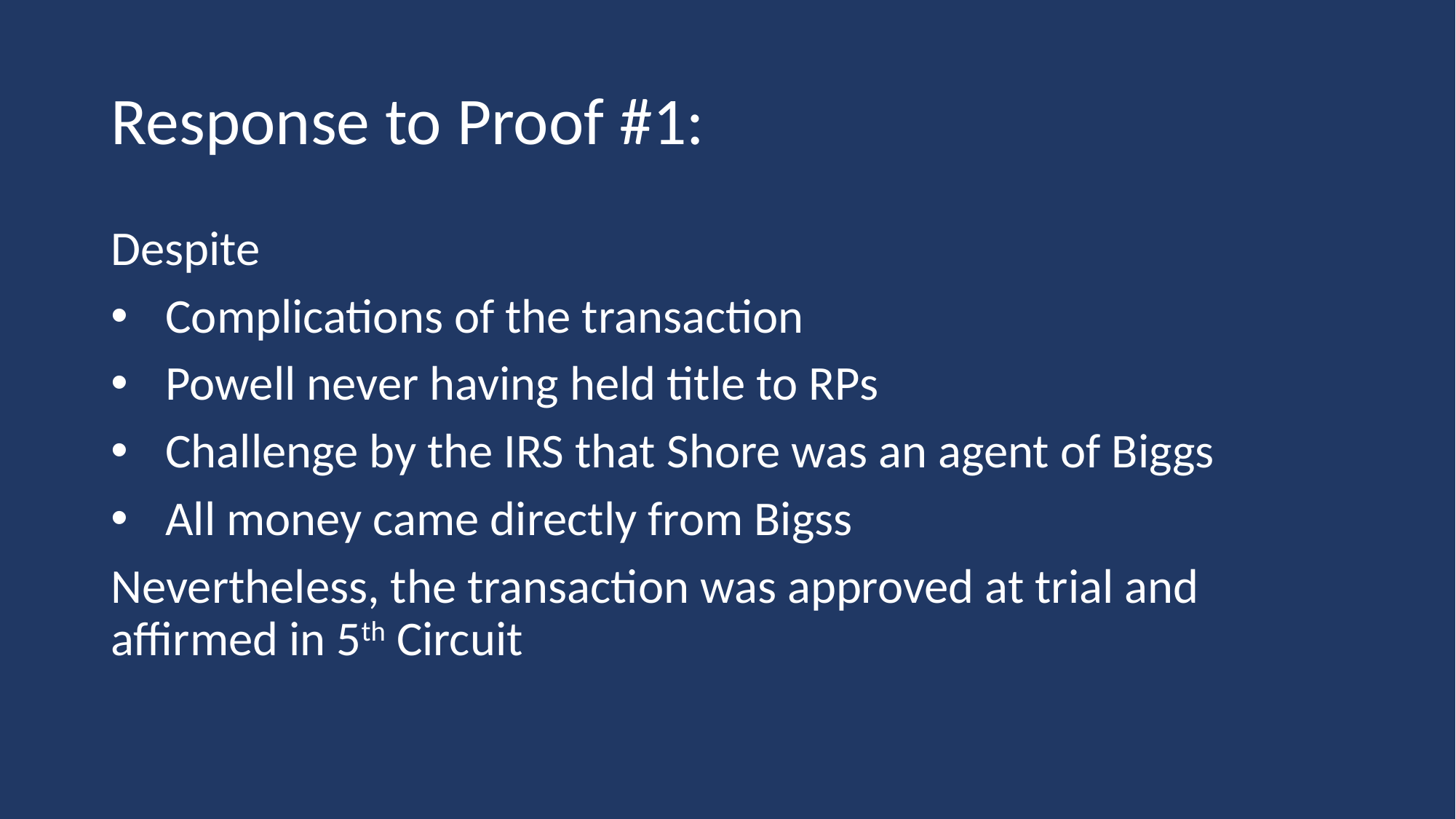

# Response to Proof #1:
Despite
Complications of the transaction
Powell never having held title to RPs
Challenge by the IRS that Shore was an agent of Biggs
All money came directly from Bigss
Nevertheless, the transaction was approved at trial and affirmed in 5th Circuit